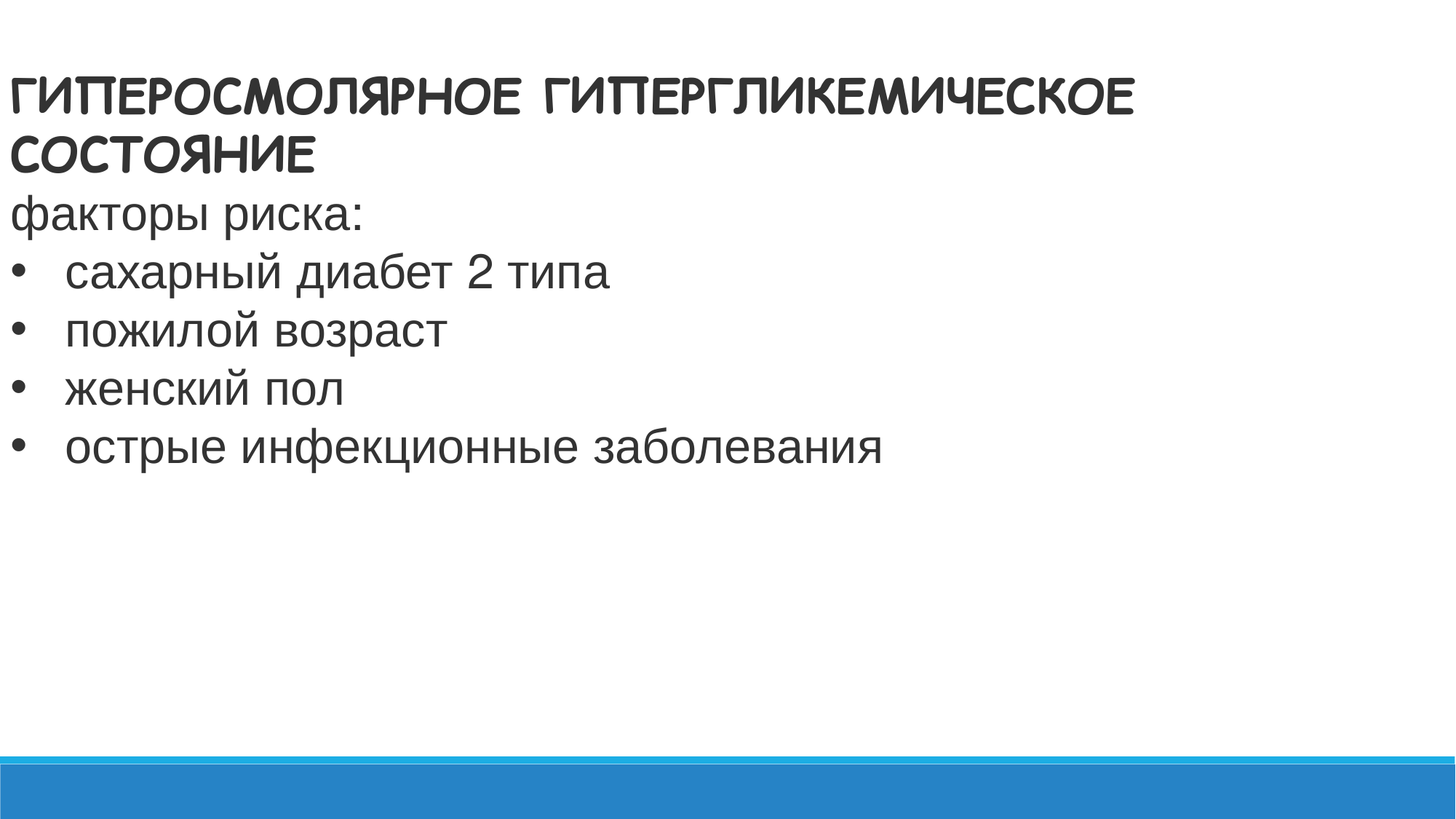

ГИПЕРОСМОЛЯРНОЕ ГИПЕРГЛИКЕМИЧЕСКОЕ СОСТОЯНИЕ
факторы риска:
сахарный диабет 2 типа
пожилой возраст
женский пол
острые инфекционные заболевания